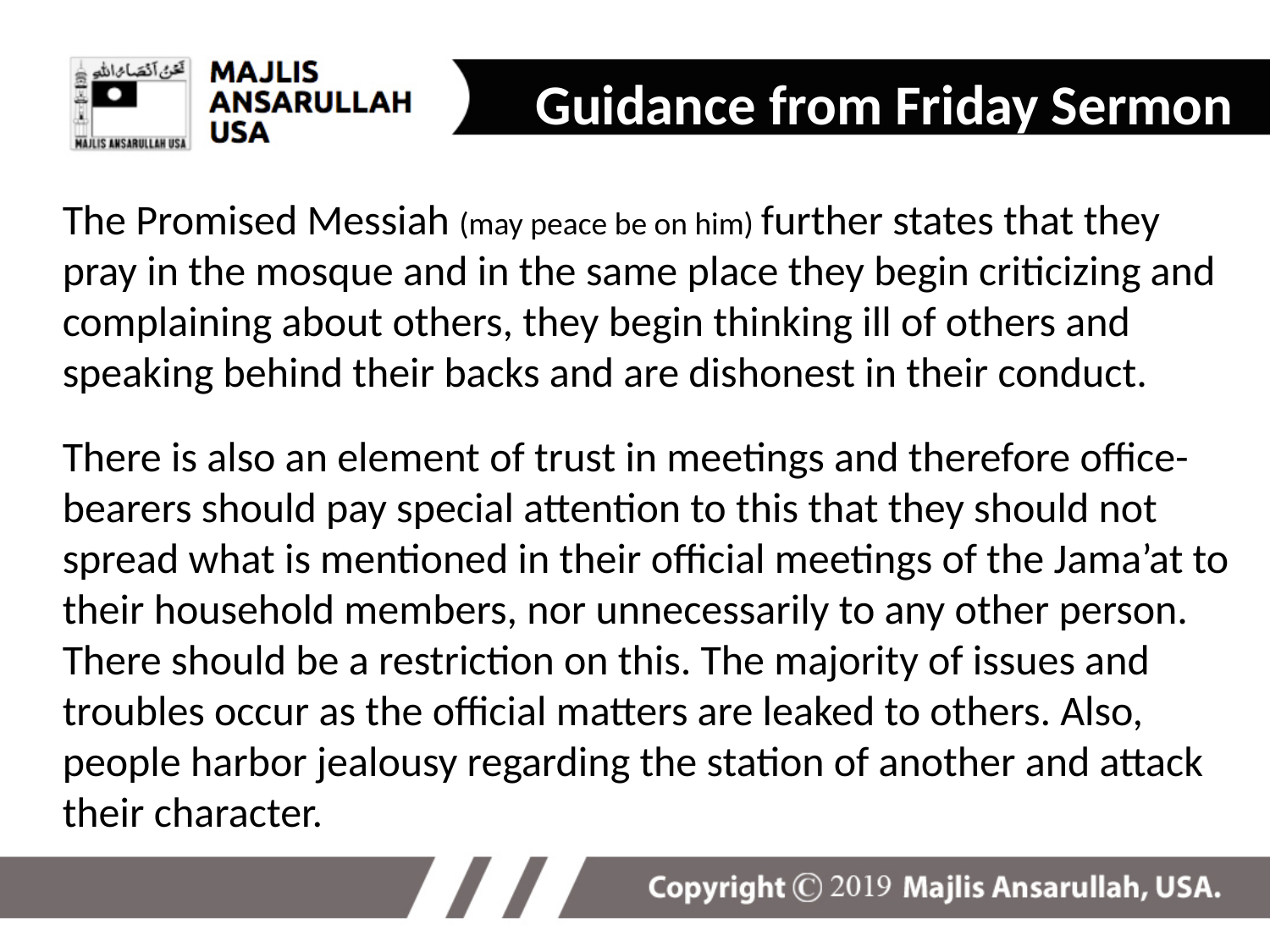

Guidance from Friday Sermon
The Promised Messiah (may peace be on him) further states that they pray in the mosque and in the same place they begin criticizing and complaining about others, they begin thinking ill of others and speaking behind their backs and are dishonest in their conduct.

There is also an element of trust in meetings and therefore office-bearers should pay special attention to this that they should not spread what is mentioned in their official meetings of the Jama’at to their household members, nor unnecessarily to any other person. There should be a restriction on this. The majority of issues and troubles occur as the official matters are leaked to others. Also, people harbor jealousy regarding the station of another and attack their character.